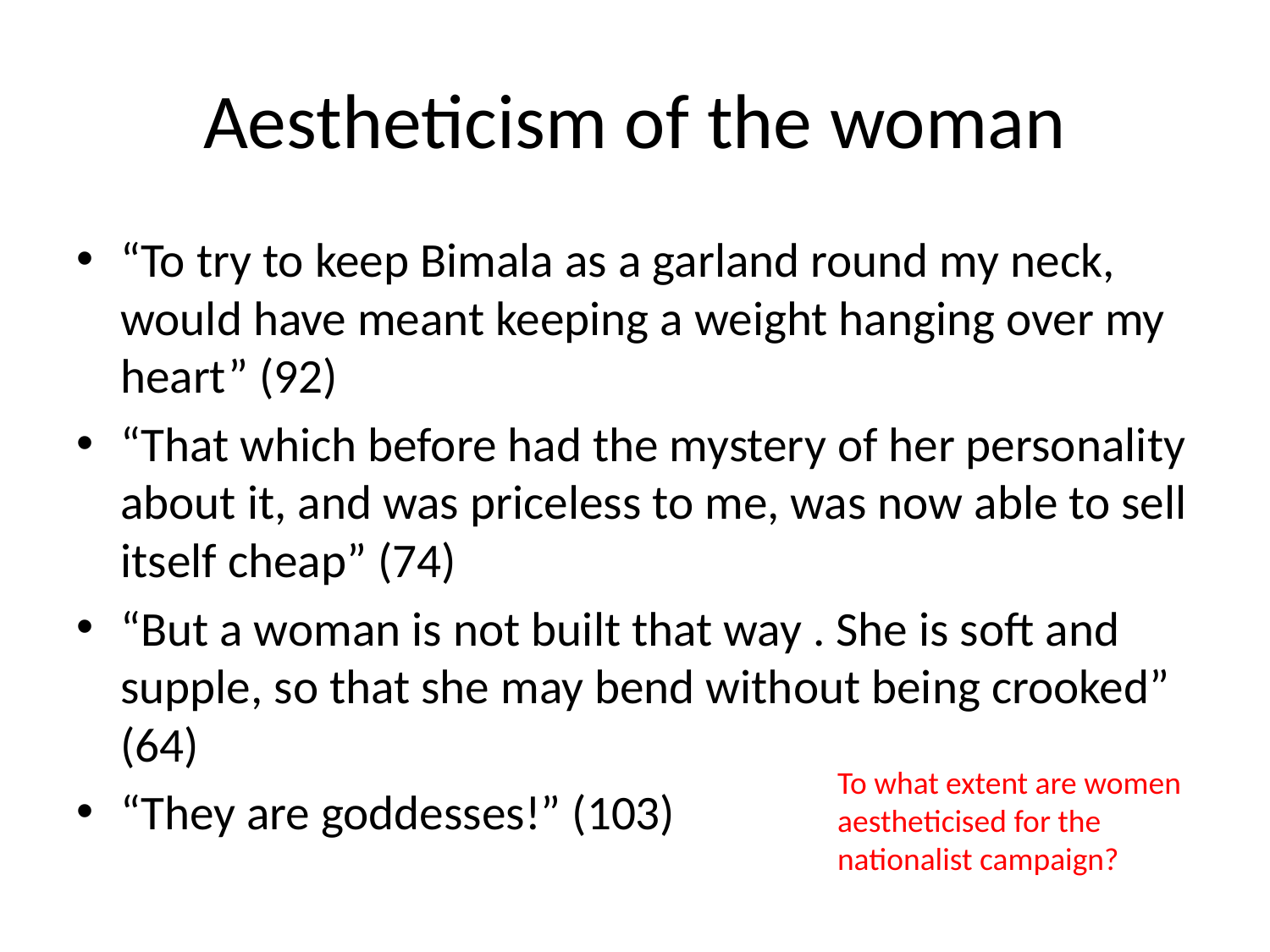

# Aestheticism of the woman
“To try to keep Bimala as a garland round my neck, would have meant keeping a weight hanging over my heart” (92)
“That which before had the mystery of her personality about it, and was priceless to me, was now able to sell itself cheap” (74)
“But a woman is not built that way . She is soft and supple, so that she may bend without being crooked” (64)
“They are goddesses!” (103)

To what extent are women aestheticised for the nationalist campaign?